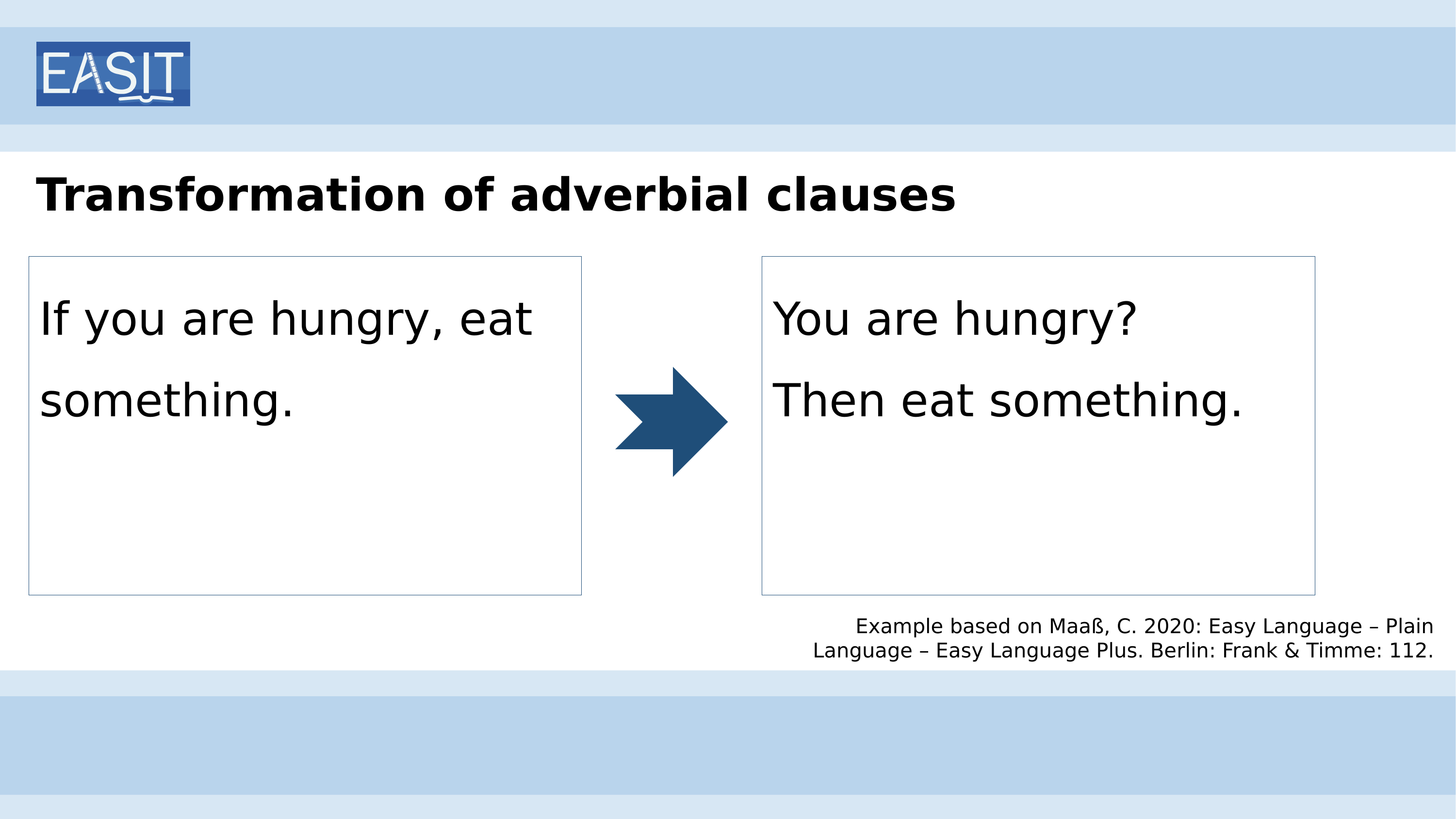

# Transformation of adverbial clauses
If you are hungry, eat something.

You are hungry?
Then eat something.

Example based on Maaß, C. 2020: Easy Language – Plain Language – Easy Language Plus. Berlin: Frank & Timme: 112.